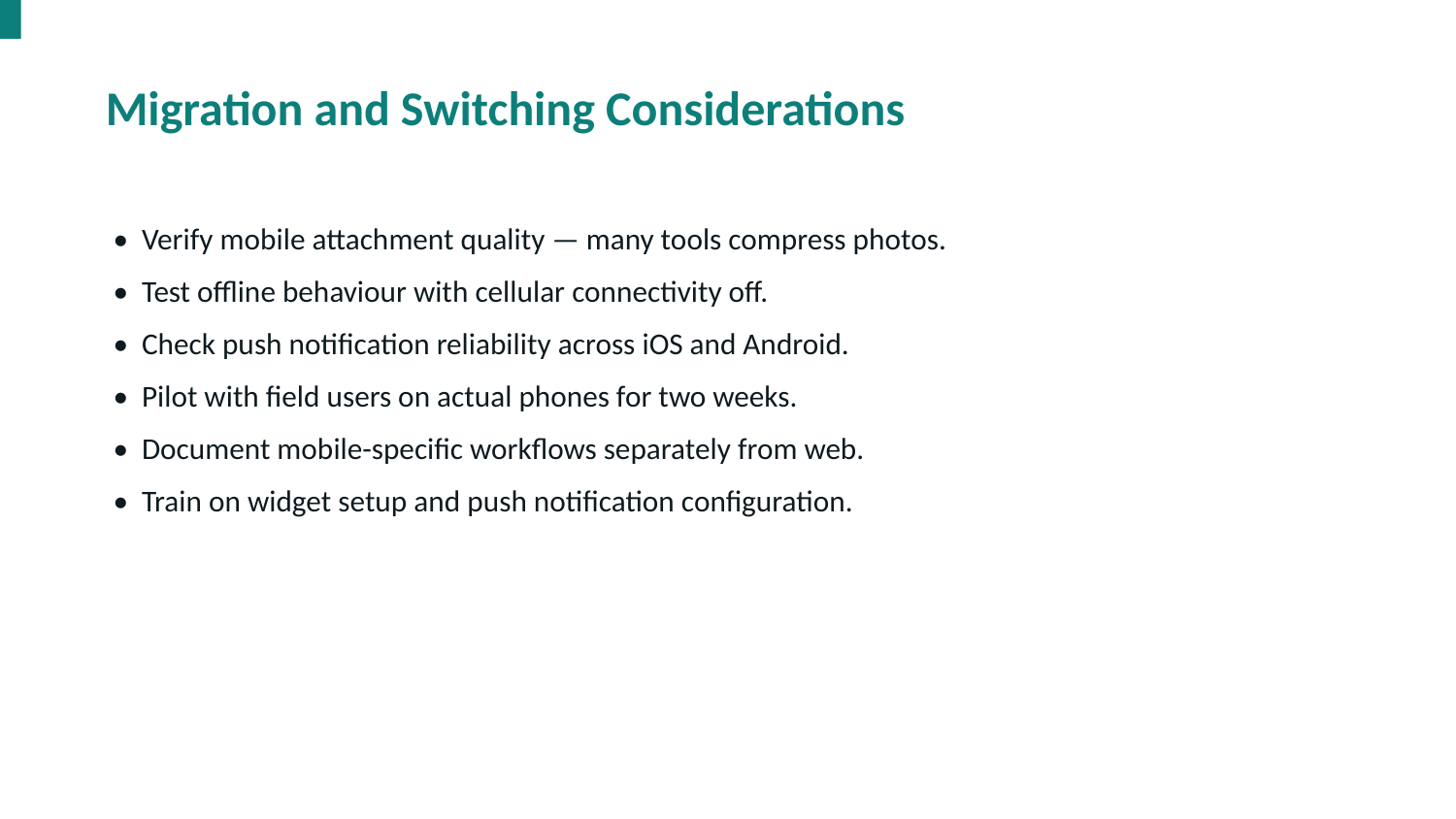

Migration and Switching Considerations
•  Verify mobile attachment quality — many tools compress photos.
•  Test offline behaviour with cellular connectivity off.
•  Check push notification reliability across iOS and Android.
•  Pilot with field users on actual phones for two weeks.
•  Document mobile-specific workflows separately from web.
•  Train on widget setup and push notification configuration.